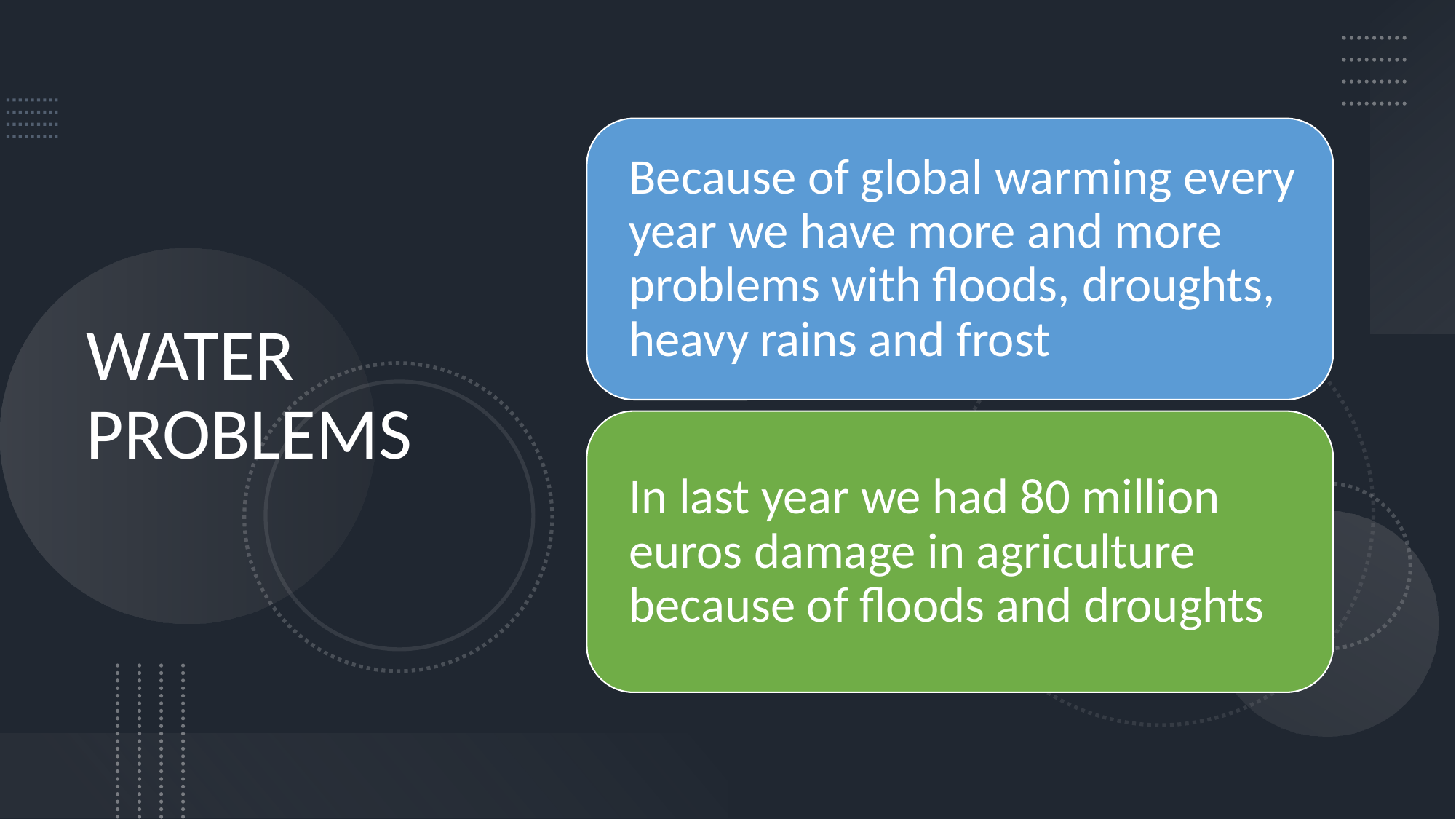

# WATER PROBLEMS
Because of global warming every year we have more and more problems with floods, droughts, heavy rains and frost
In last year we had 80 million euros damage in agriculture because of floods and droughts